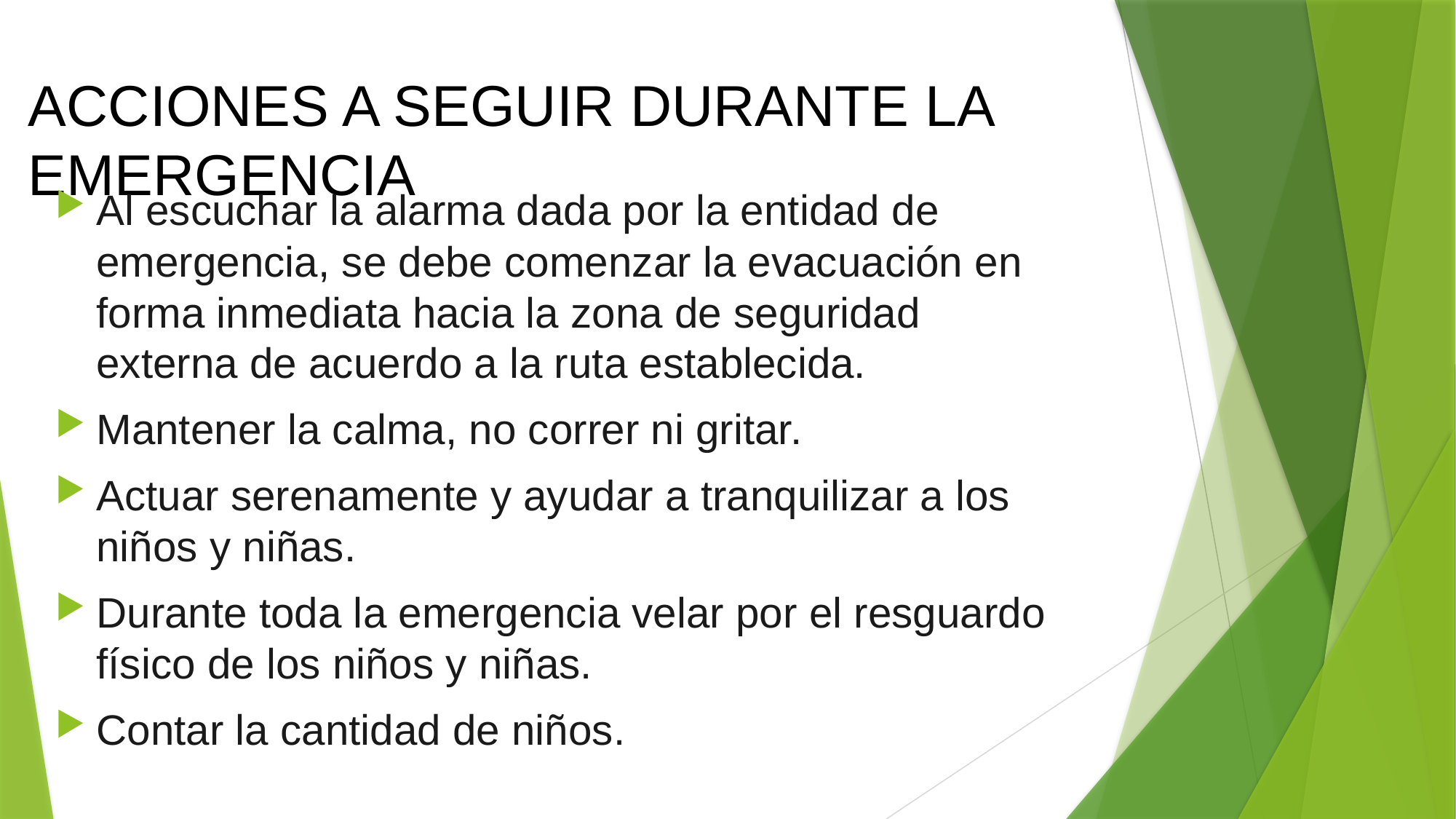

# ACCIONES A SEGUIR DURANTE LA EMERGENCIA
Al escuchar la alarma dada por la entidad de emergencia, se debe comenzar la evacuación en forma inmediata hacia la zona de seguridad externa de acuerdo a la ruta establecida.
Mantener la calma, no correr ni gritar.
Actuar serenamente y ayudar a tranquilizar a los niños y niñas.
Durante toda la emergencia velar por el resguardo físico de los niños y niñas.
Contar la cantidad de niños.